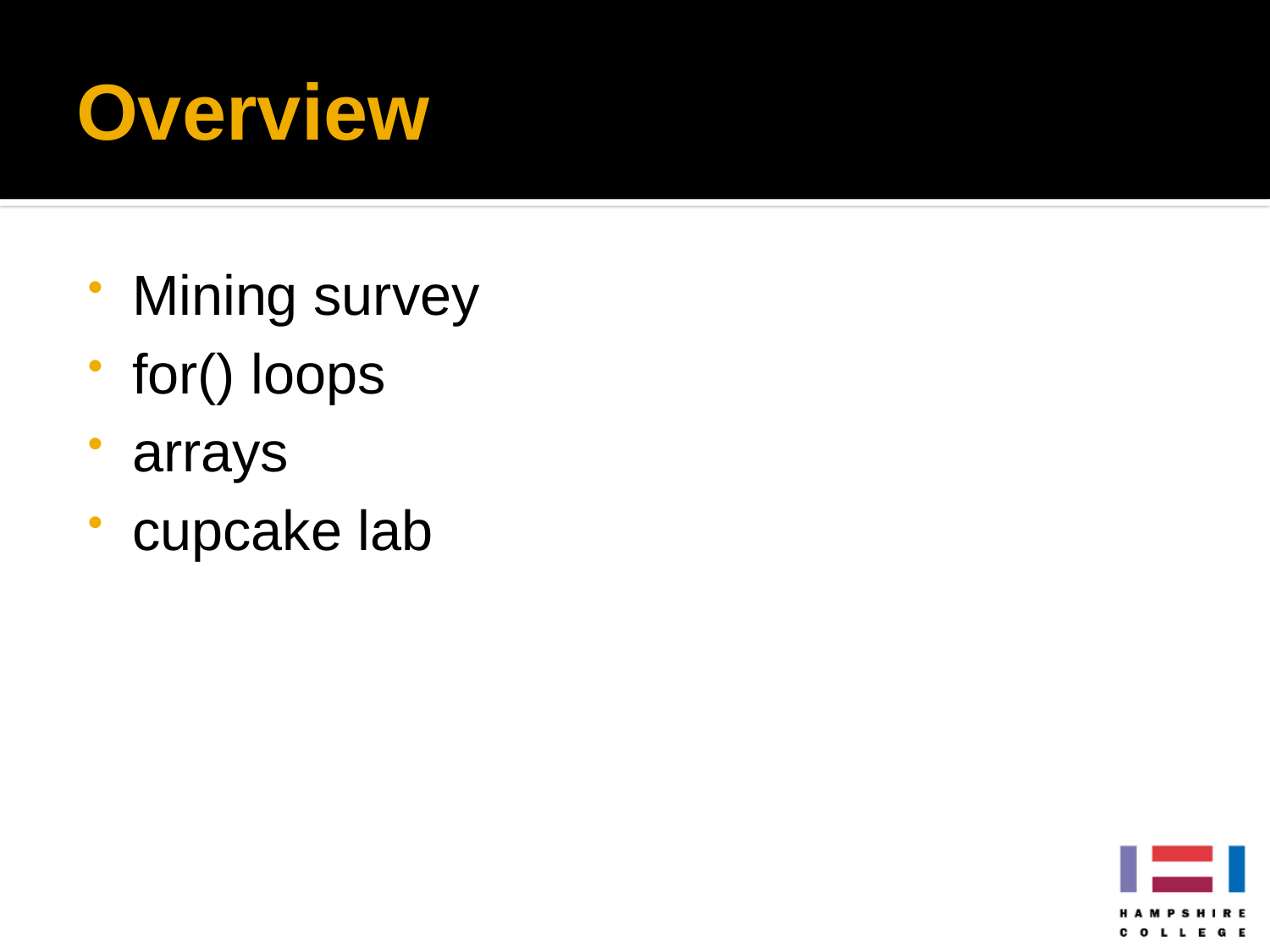

# Overview
Mining survey
for() loops
arrays
cupcake lab